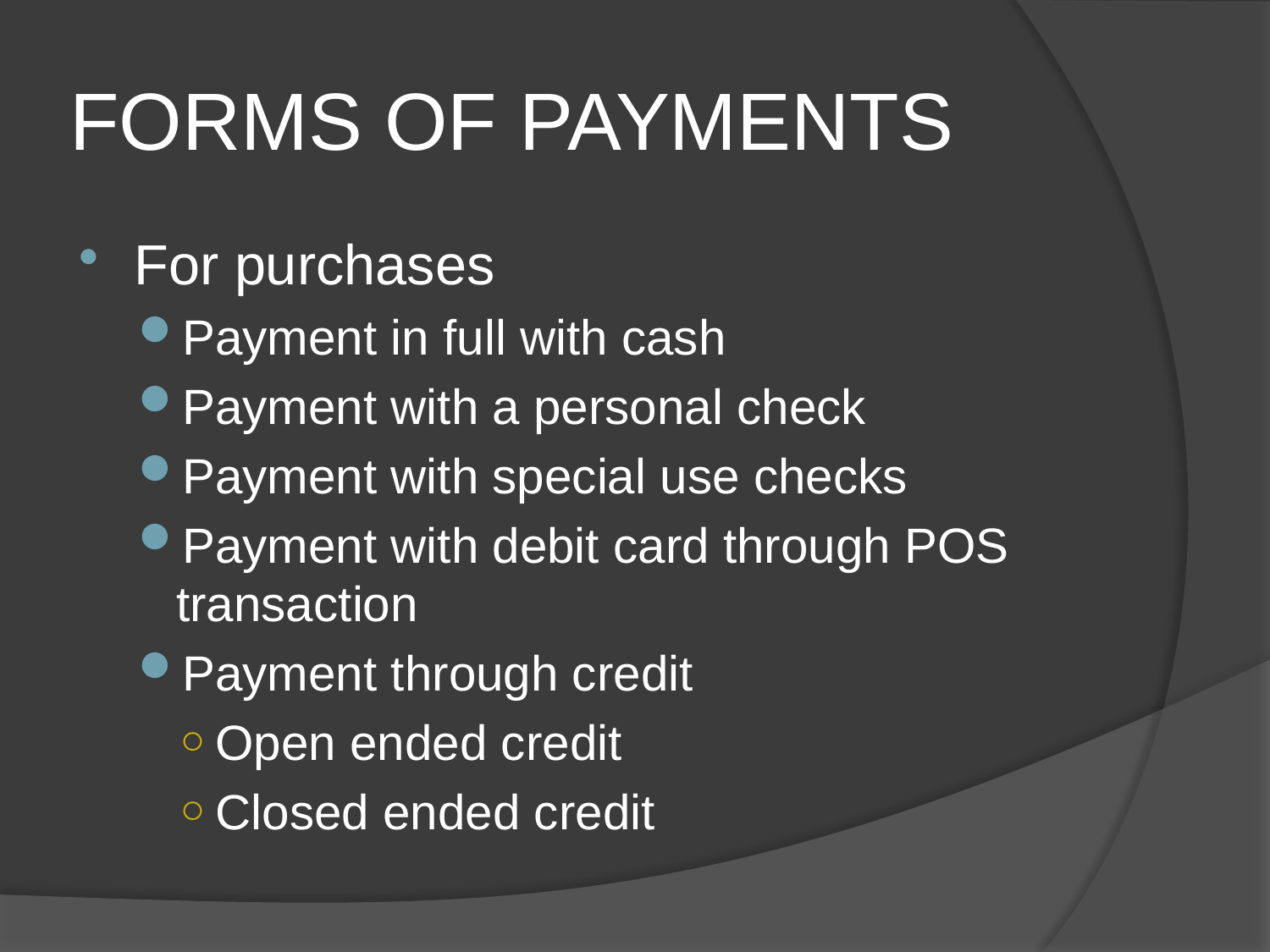

# FORMS OF PAYMENTS
For purchases
Payment in full with cash
Payment with a personal check
Payment with special use checks
Payment with debit card through POS transaction
Payment through credit
Open ended credit
Closed ended credit